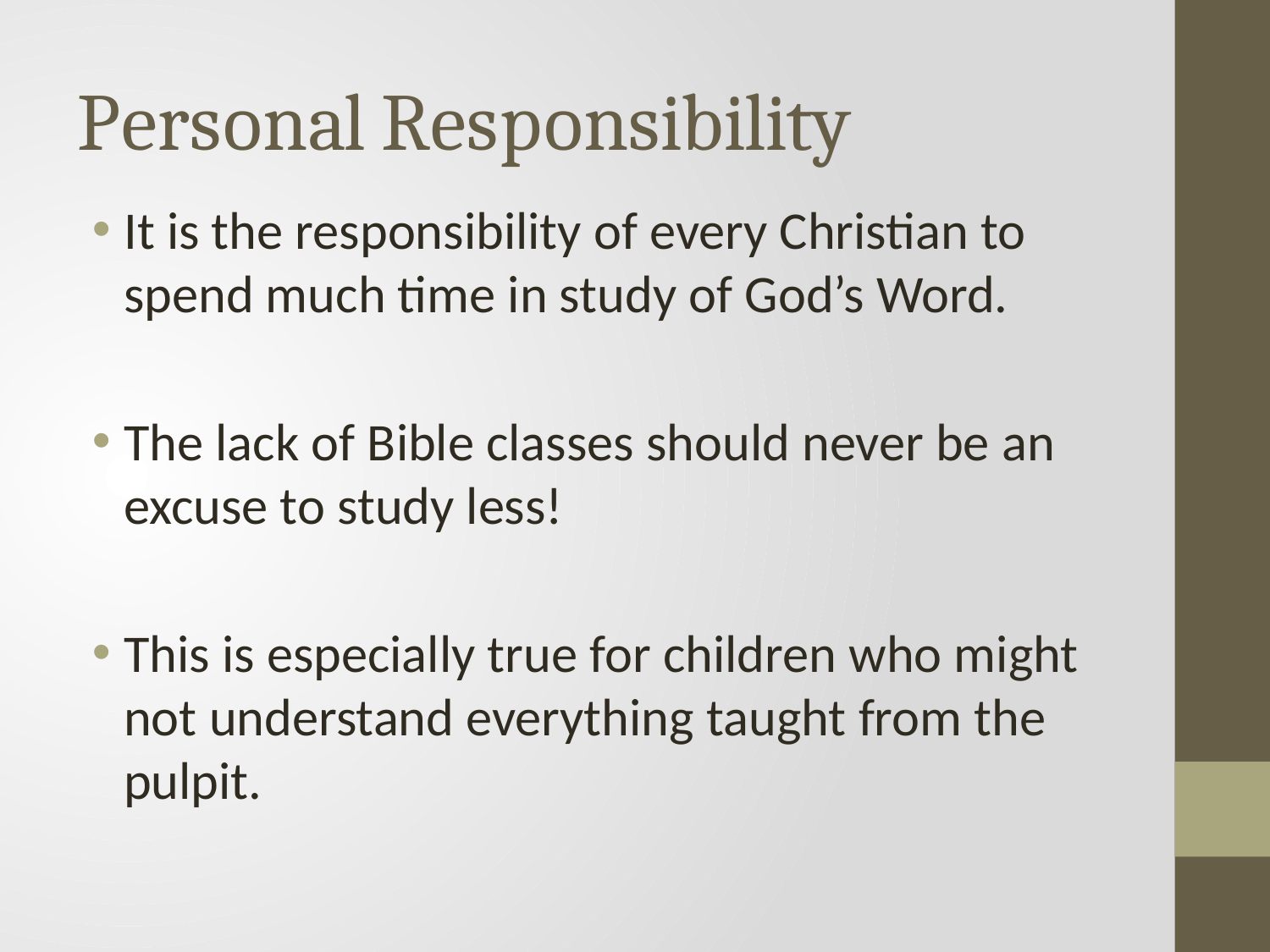

# Personal Responsibility
It is the responsibility of every Christian to spend much time in study of God’s Word.

The lack of Bible classes should never be an excuse to study less!

This is especially true for children who might not understand everything taught from the pulpit.